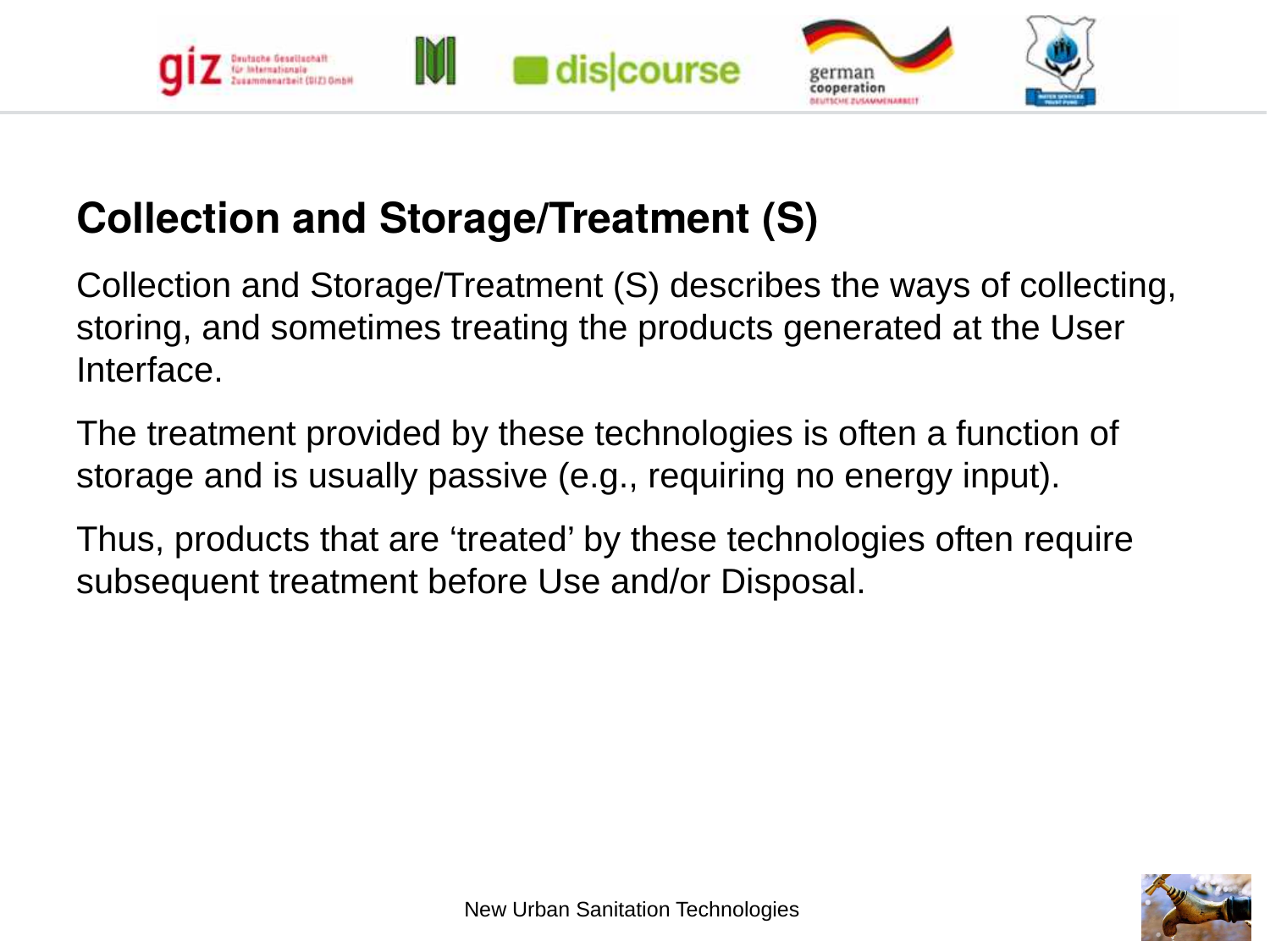

Collection and Storage/Treatment (S)
Collection and Storage/Treatment (S) describes the ways of collecting, storing, and sometimes treating the products generated at the User Interface.
The treatment provided by these technologies is often a function of storage and is usually passive (e.g., requiring no energy input).
Thus, products that are ‘treated’ by these technologies often require subsequent treatment before Use and/or Disposal.